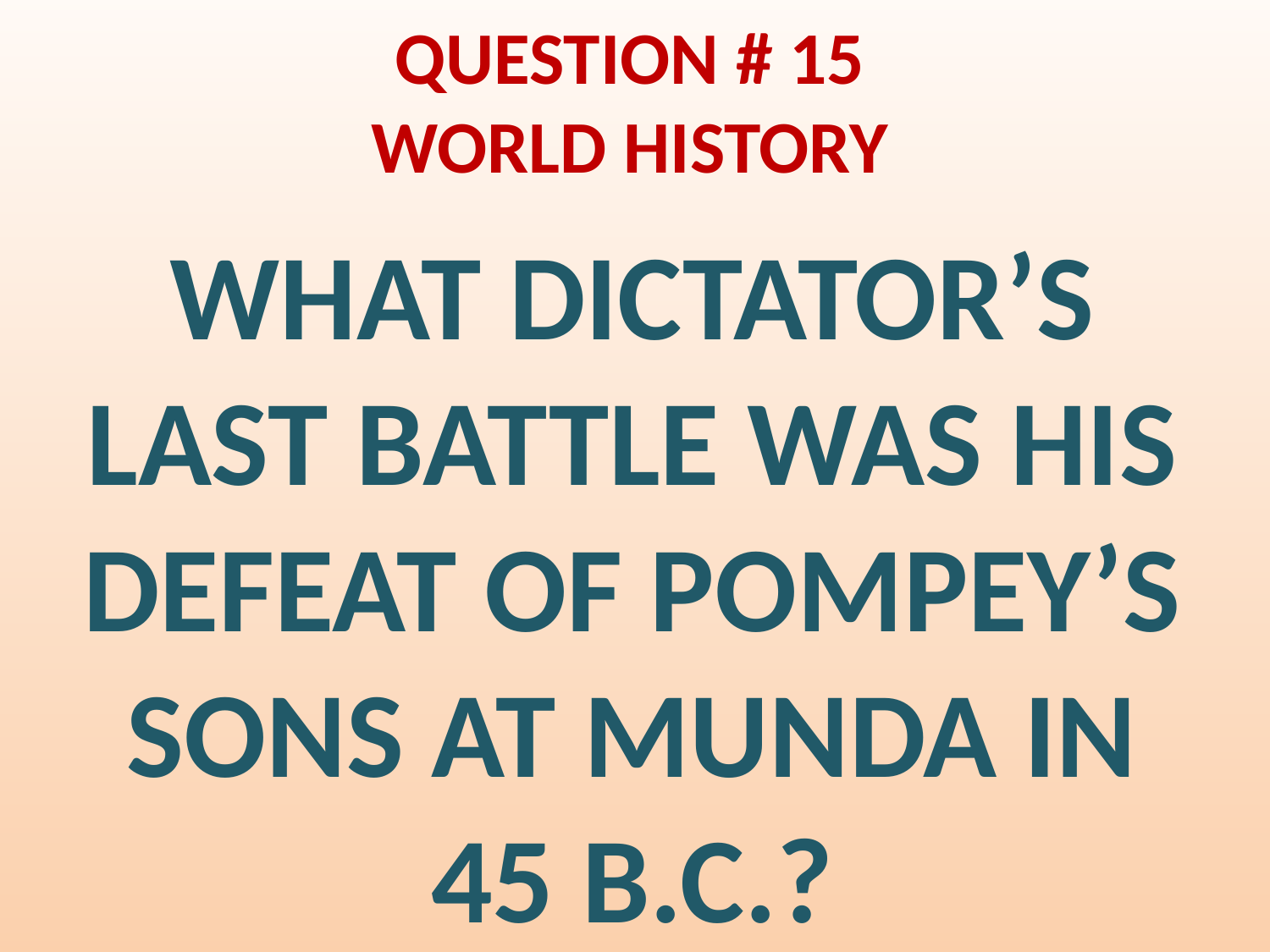

# QUESTION # 15 WORLD HISTORY
WHAT DICTATOR’S LAST BATTLE WAS HIS DEFEAT OF POMPEY’S SONS AT MUNDA IN 45 B.C.?